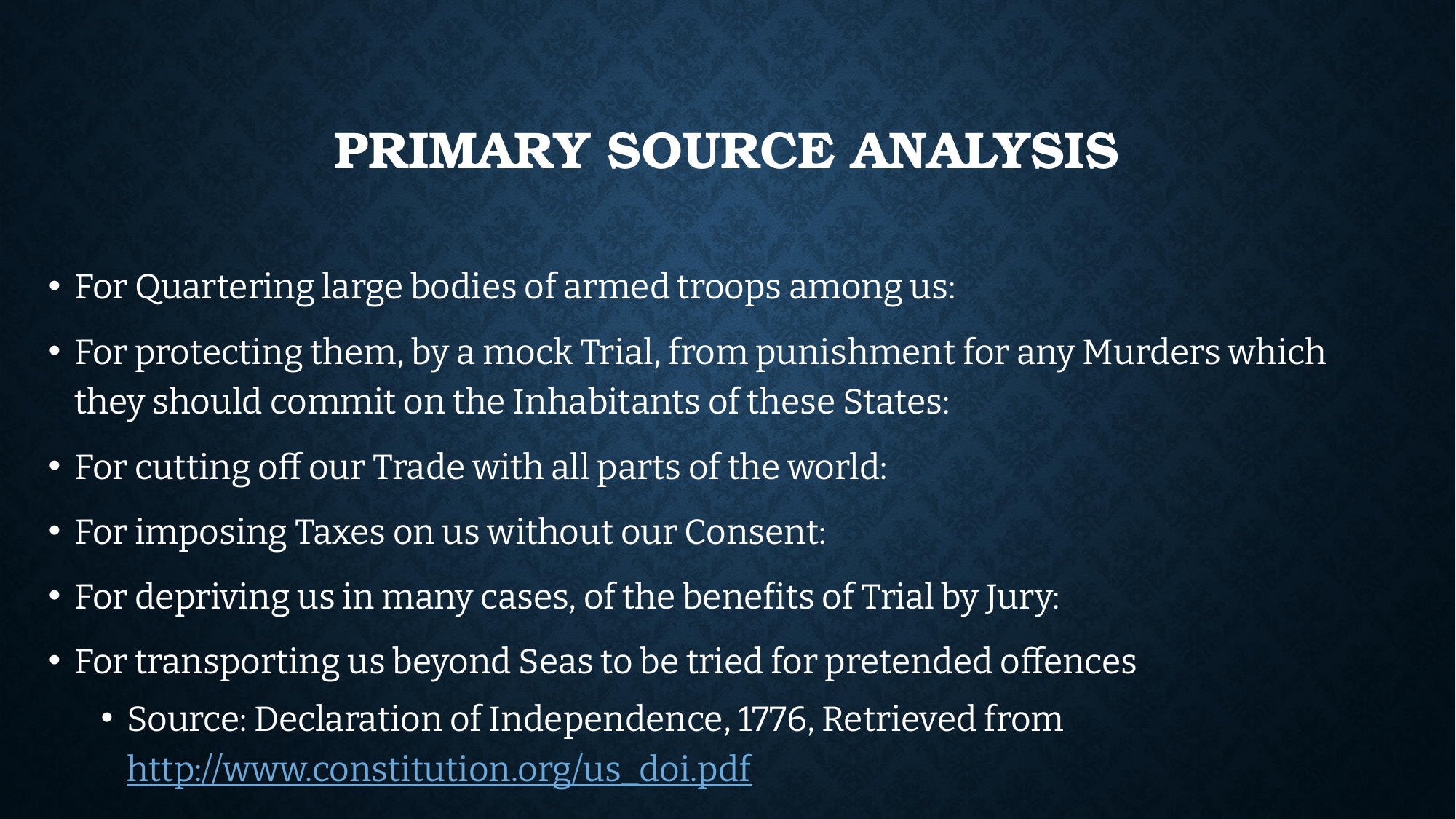

# Primary Source Analysis
For Quartering large bodies of armed troops among us:
For protecting them, by a mock Trial, from punishment for any Murders which they should commit on the Inhabitants of these States:
For cutting off our Trade with all parts of the world:
For imposing Taxes on us without our Consent:
For depriving us in many cases, of the benefits of Trial by Jury:
For transporting us beyond Seas to be tried for pretended offences
Source: Declaration of Independence, 1776, Retrieved from 							http://www.constitution.org/us_doi.pdf